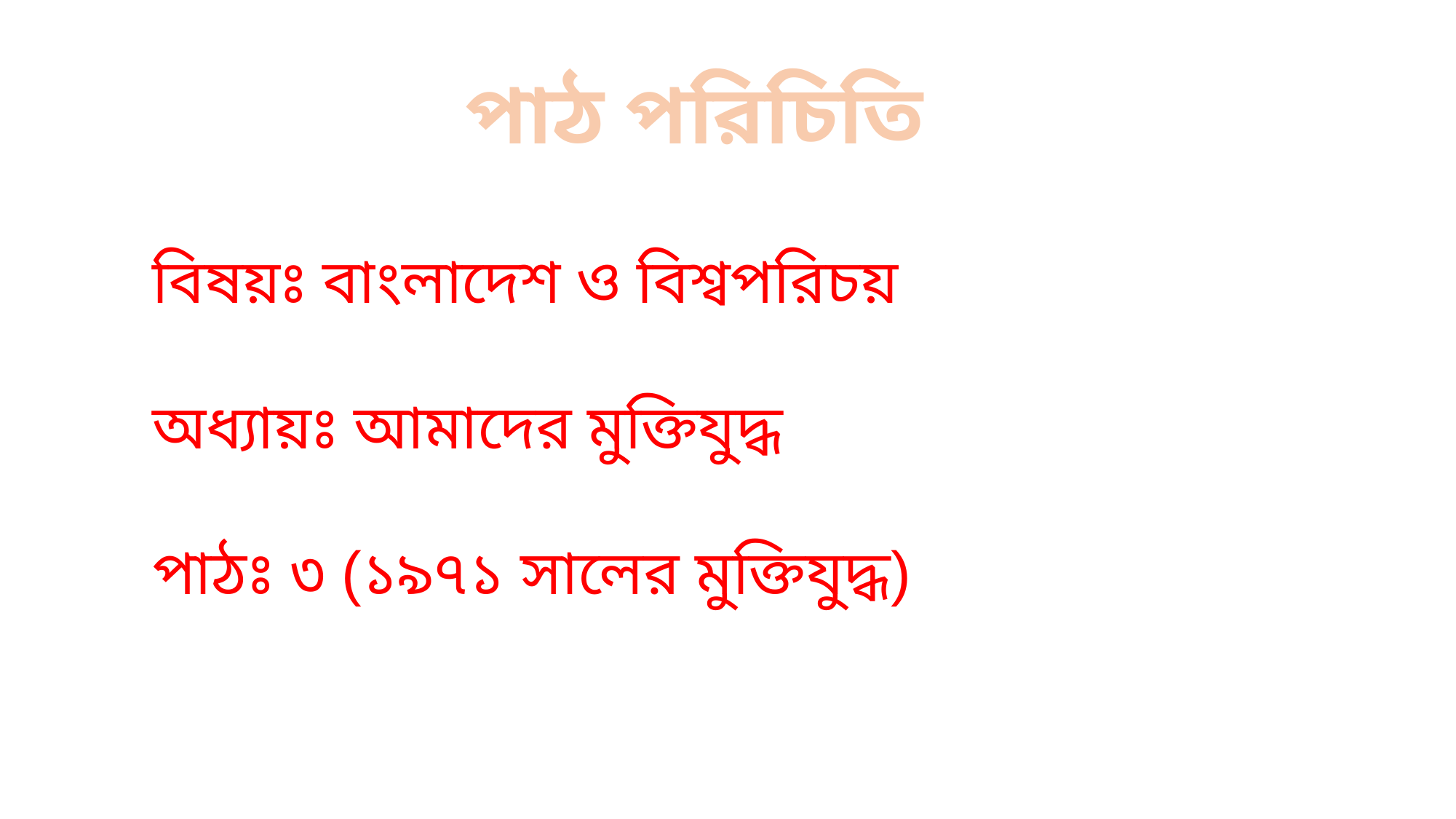

পাঠ পরিচিতি
বিষয়ঃ বাংলাদেশ ও বিশ্বপরিচয়

অধ্যায়ঃ আমাদের মুক্তিযুদ্ধ

পাঠঃ ৩ (১৯৭১ সালের মুক্তিযুদ্ধ)